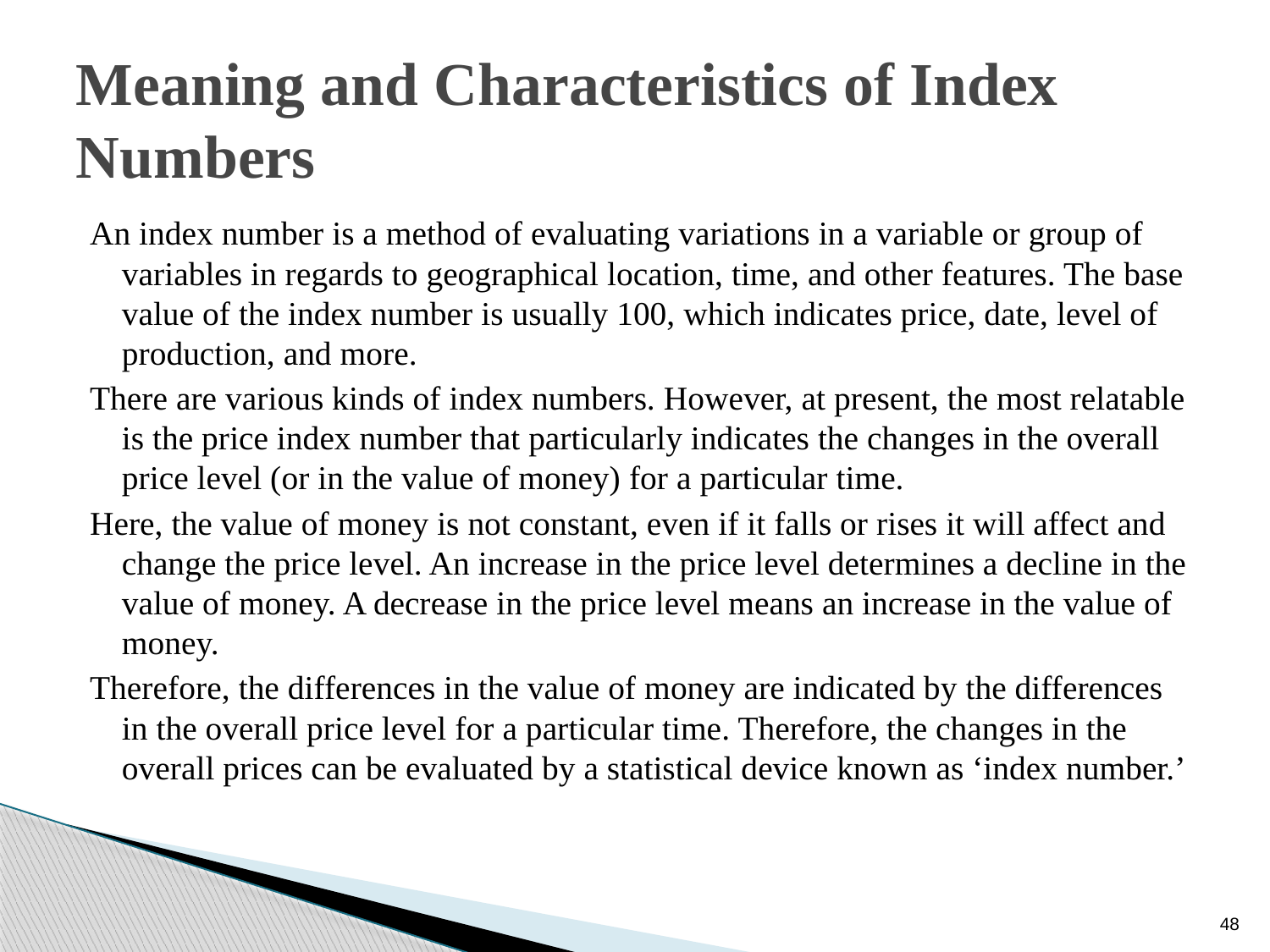

# Meaning and Characteristics of Index Numbers
An index number is a method of evaluating variations in a variable or group of variables in regards to geographical location, time, and other features. The base value of the index number is usually 100, which indicates price, date, level of production, and more.
There are various kinds of index numbers. However, at present, the most relatable is the price index number that particularly indicates the changes in the overall price level (or in the value of money) for a particular time.
Here, the value of money is not constant, even if it falls or rises it will affect and change the price level. An increase in the price level determines a decline in the value of money. A decrease in the price level means an increase in the value of money.
Therefore, the differences in the value of money are indicated by the differences in the overall price level for a particular time. Therefore, the changes in the overall prices can be evaluated by a statistical device known as ‘index number.’

48